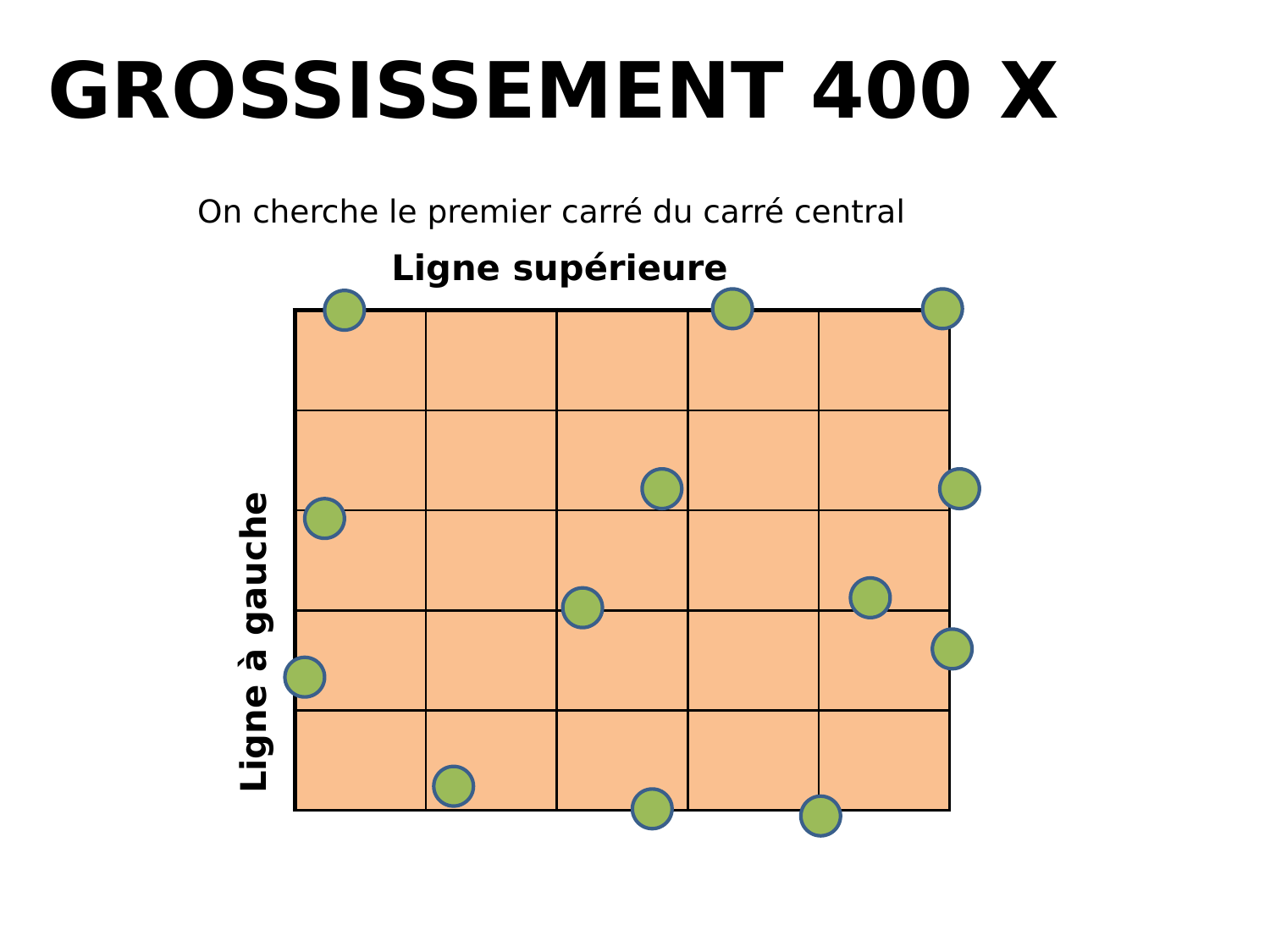

# Grossissement 400 X
On cherche le premier carré du carré central
Ligne supérieure

|  |  |  |  |  |
| --- | --- | --- | --- | --- |
|  |  |  |  |  |
|  |  |  |  |  |
|  |  |  |  |  |
|  |  |  |  |  |

Ligne à gauche